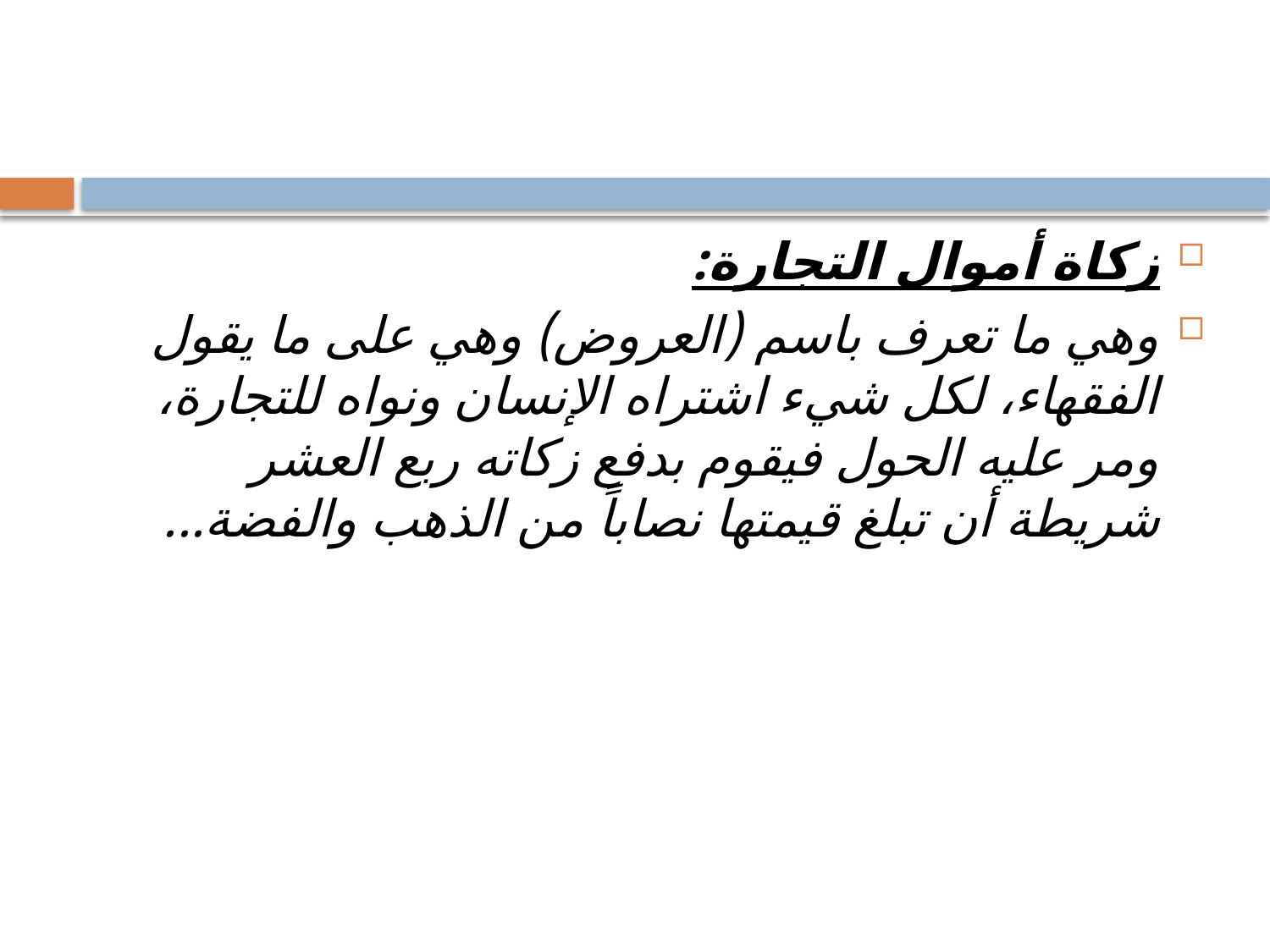

#
زكاة أموال التجارة:
وهي ما تعرف باسم (العروض) وهي على ما يقول الفقهاء، لكل شيء اشتراه الإنسان ونواه للتجارة، ومر عليه الحول فيقوم بدفع زكاته ربع العشر شريطة أن تبلغ قيمتها نصاباً من الذهب والفضة...